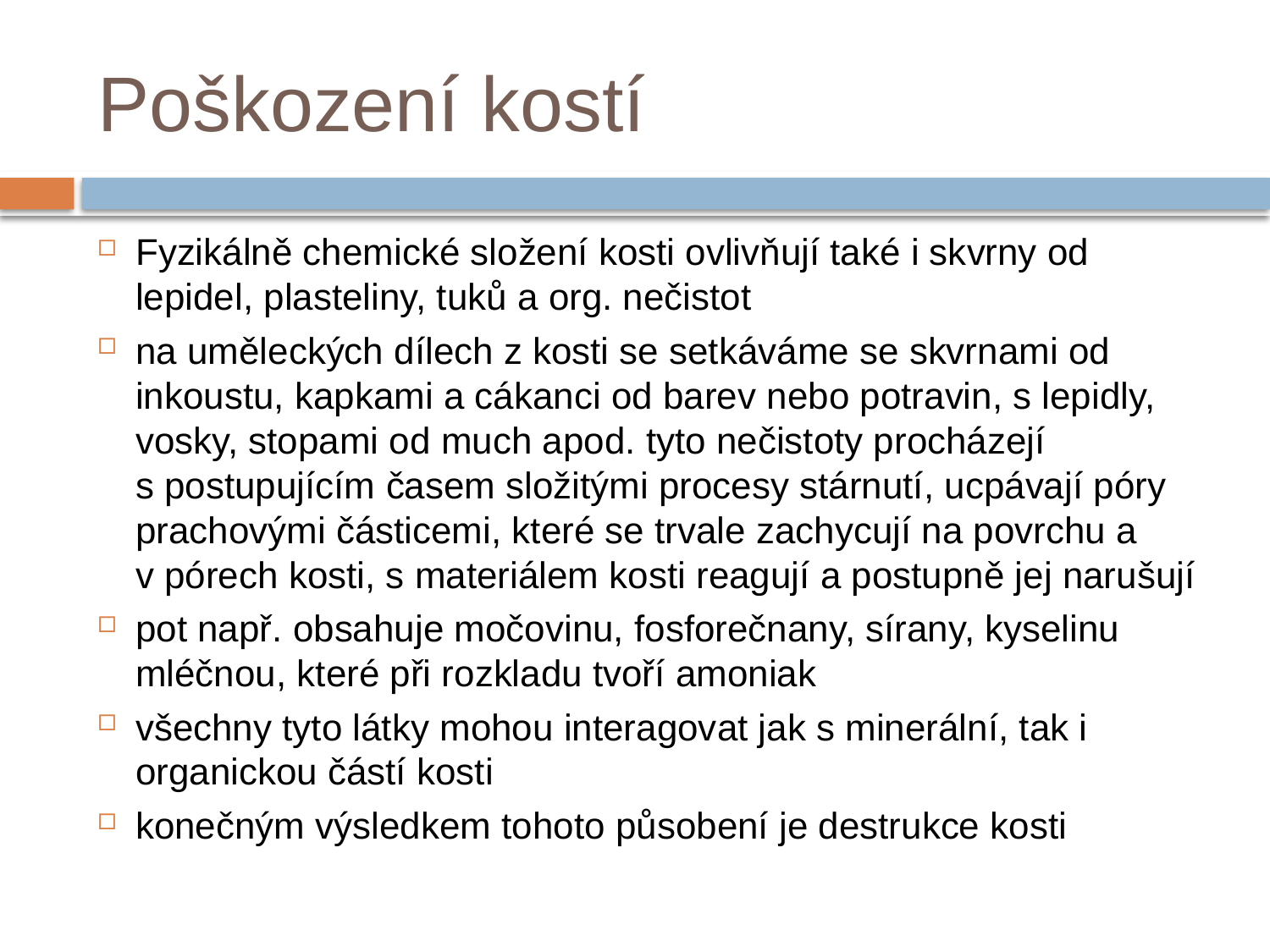

# Poškození kostí
Fyzikálně chemické složení kosti ovlivňují také i skvrny od lepidel, plasteliny, tuků a org. nečistot
na uměleckých dílech z kosti se setkáváme se skvrnami od inkoustu, kapkami a cákanci od barev nebo potravin, s lepidly, vosky, stopami od much apod. tyto nečistoty procházejí s postupujícím časem složitými procesy stárnutí, ucpávají póry prachovými částicemi, které se trvale zachycují na povrchu a v pórech kosti, s materiálem kosti reagují a postupně jej narušují
pot např. obsahuje močovinu, fosforečnany, sírany, kyselinu mléčnou, které při rozkladu tvoří amoniak
všechny tyto látky mohou interagovat jak s minerální, tak i organickou částí kosti
konečným výsledkem tohoto působení je destrukce kosti